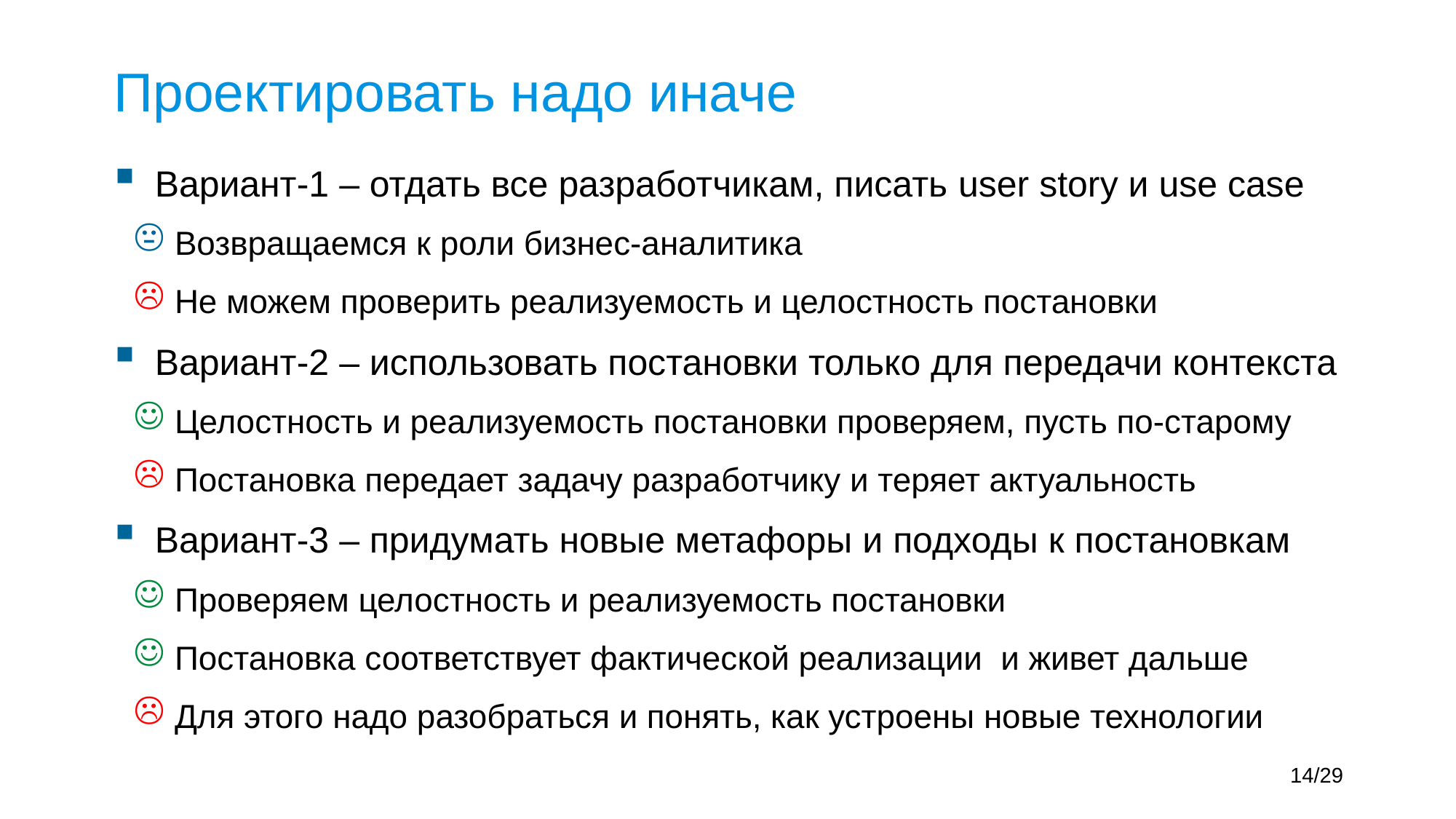

# Проектировать надо иначе
Вариант-1 – отдать все разработчикам, писать user story и use case
Возвращаемся к роли бизнес-аналитика
Не можем проверить реализуемость и целостность постановки
Вариант-2 – использовать постановки только для передачи контекста
Целостность и реализуемость постановки проверяем, пусть по-старому
Постановка передает задачу разработчику и теряет актуальность
Вариант-3 – придумать новые метафоры и подходы к постановкам
Проверяем целостность и реализуемость постановки
Постановка соответствует фактической реализации  и живет дальше
Для этого надо разобраться и понять, как устроены новые технологии

14/29